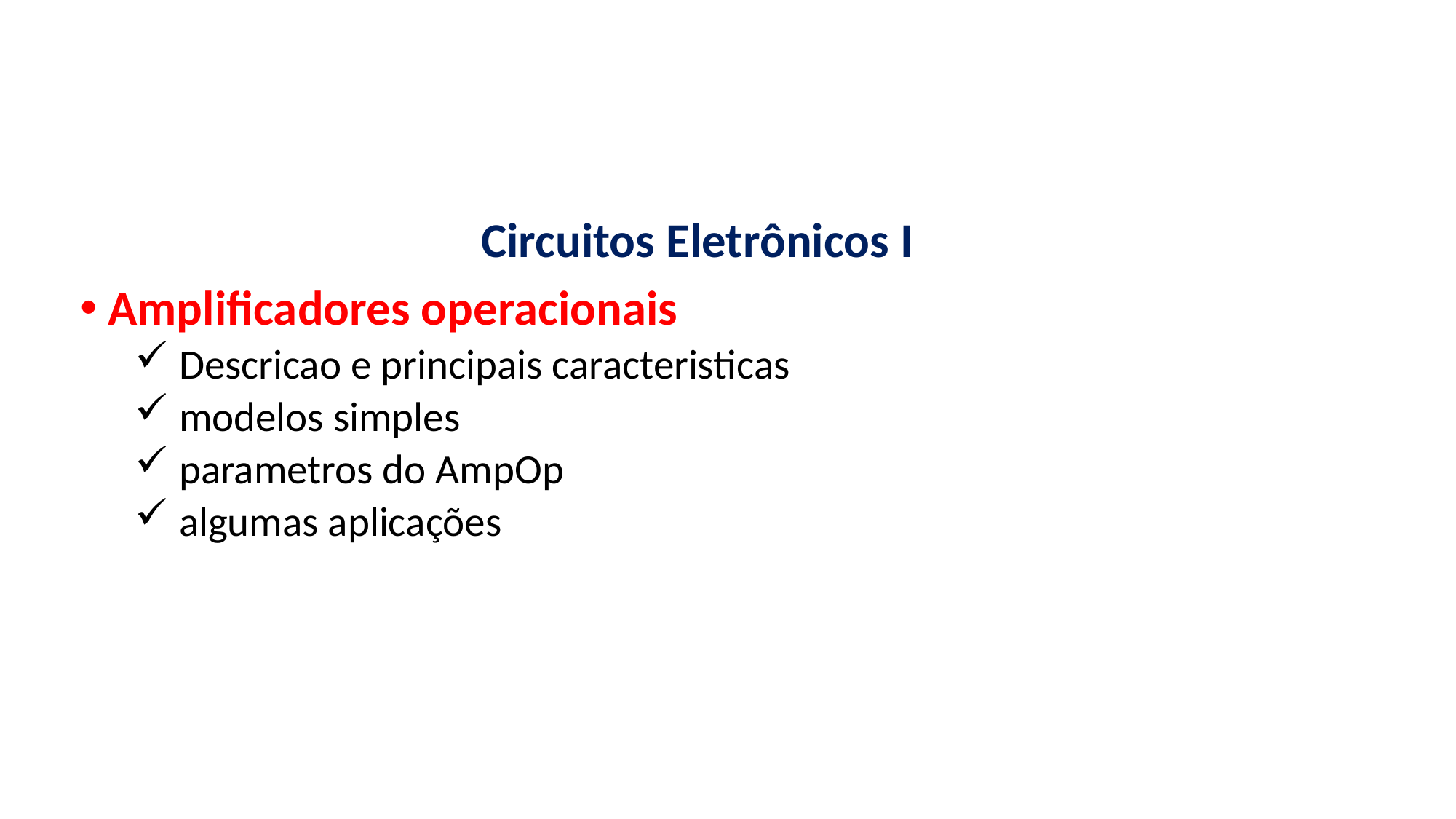

Circuitos Eletrônicos I
Amplificadores operacionais
 Descricao e principais caracteristicas
 modelos simples
 parametros do AmpOp
 algumas aplicações
3